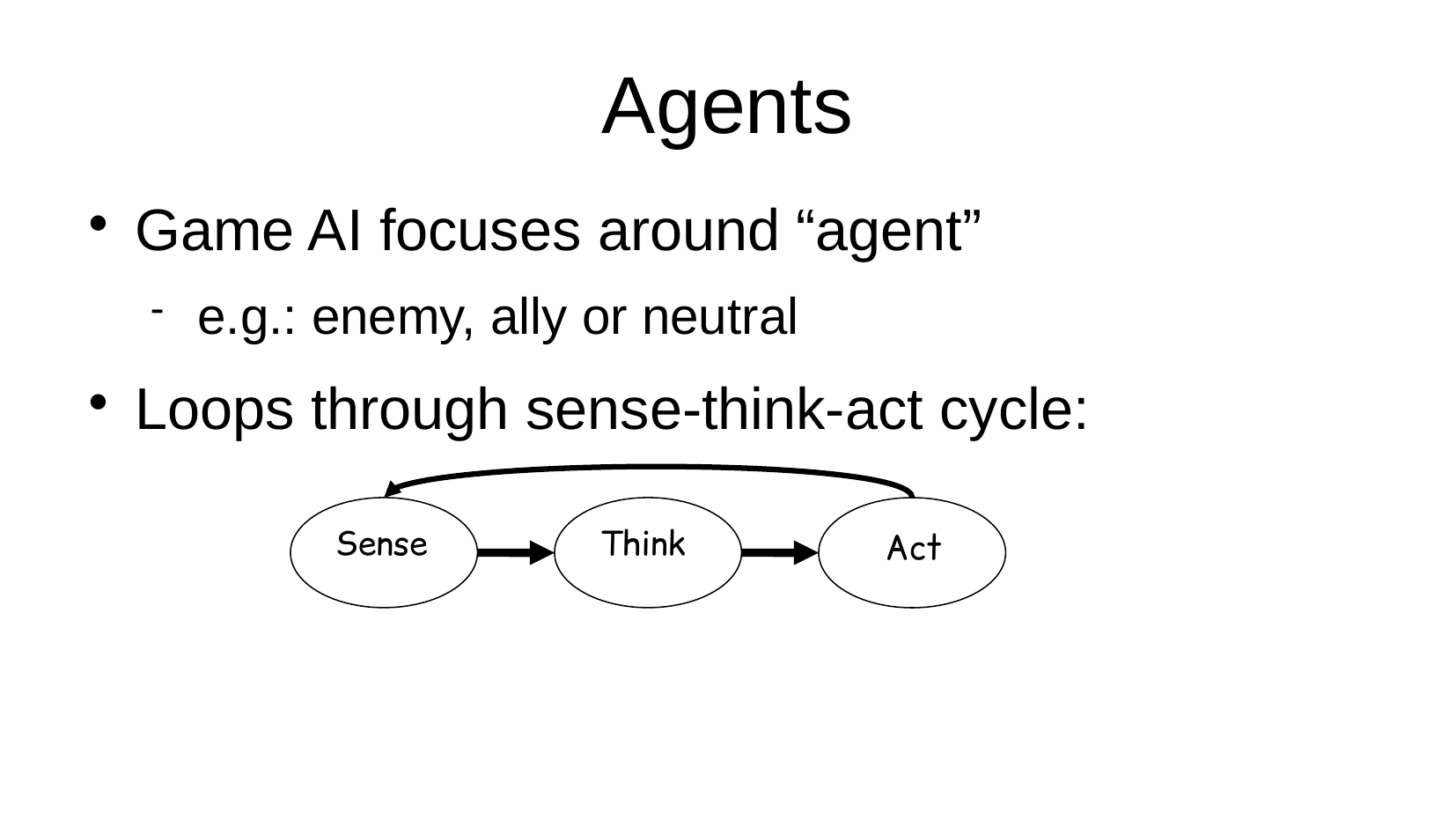

Agents
Game AI focuses around “agent”
e.g.: enemy, ally or neutral
Loops through sense-think-act cycle:

Sense

Think

Act